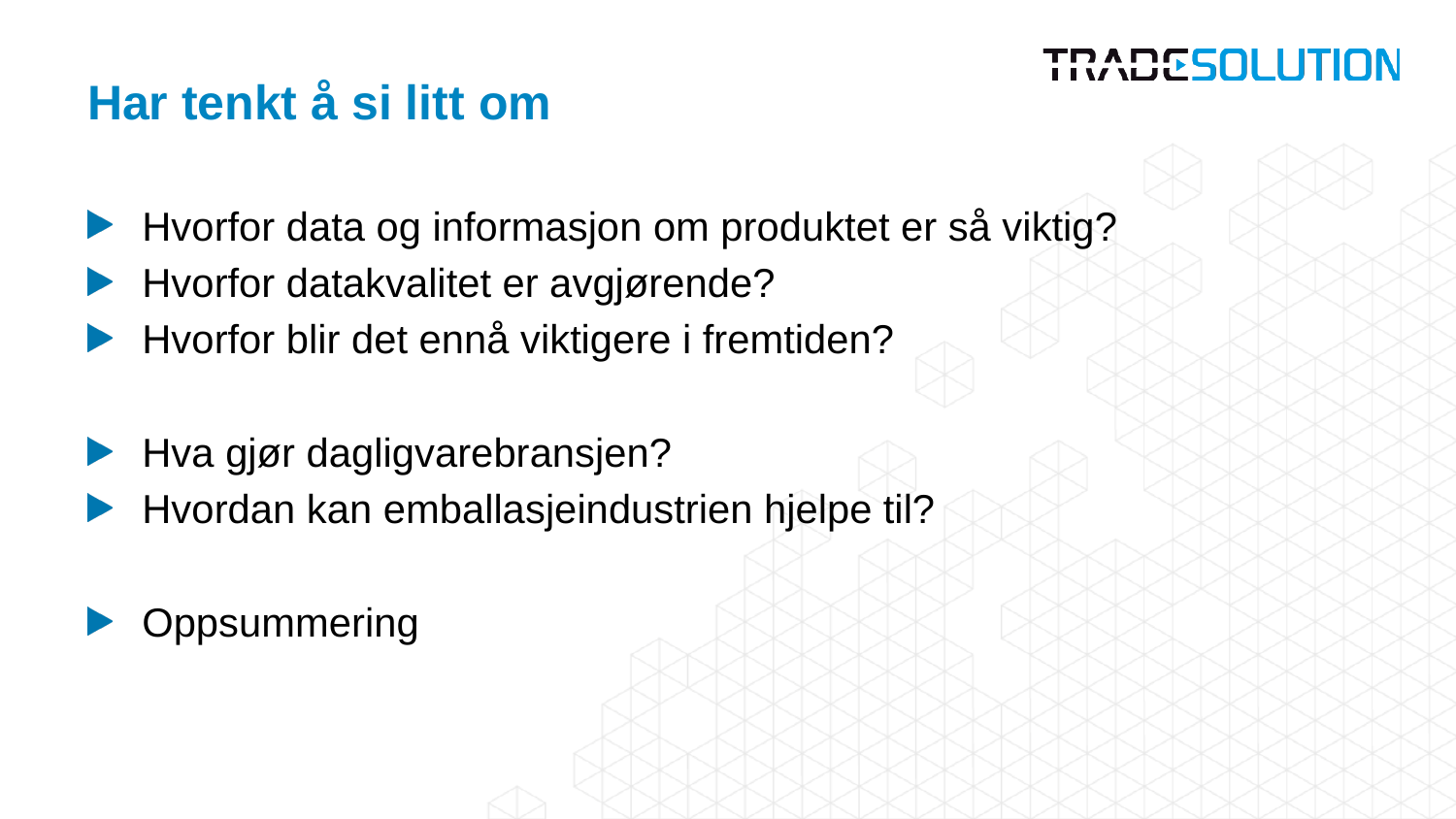

# Har tenkt å si litt om

Hvorfor data og informasjon om produktet er så viktig?
Hvorfor datakvalitet er avgjørende?
Hvorfor blir det ennå viktigere i fremtiden?

Hva gjør dagligvarebransjen?
Hvordan kan emballasjeindustrien hjelpe til?

Oppsummering